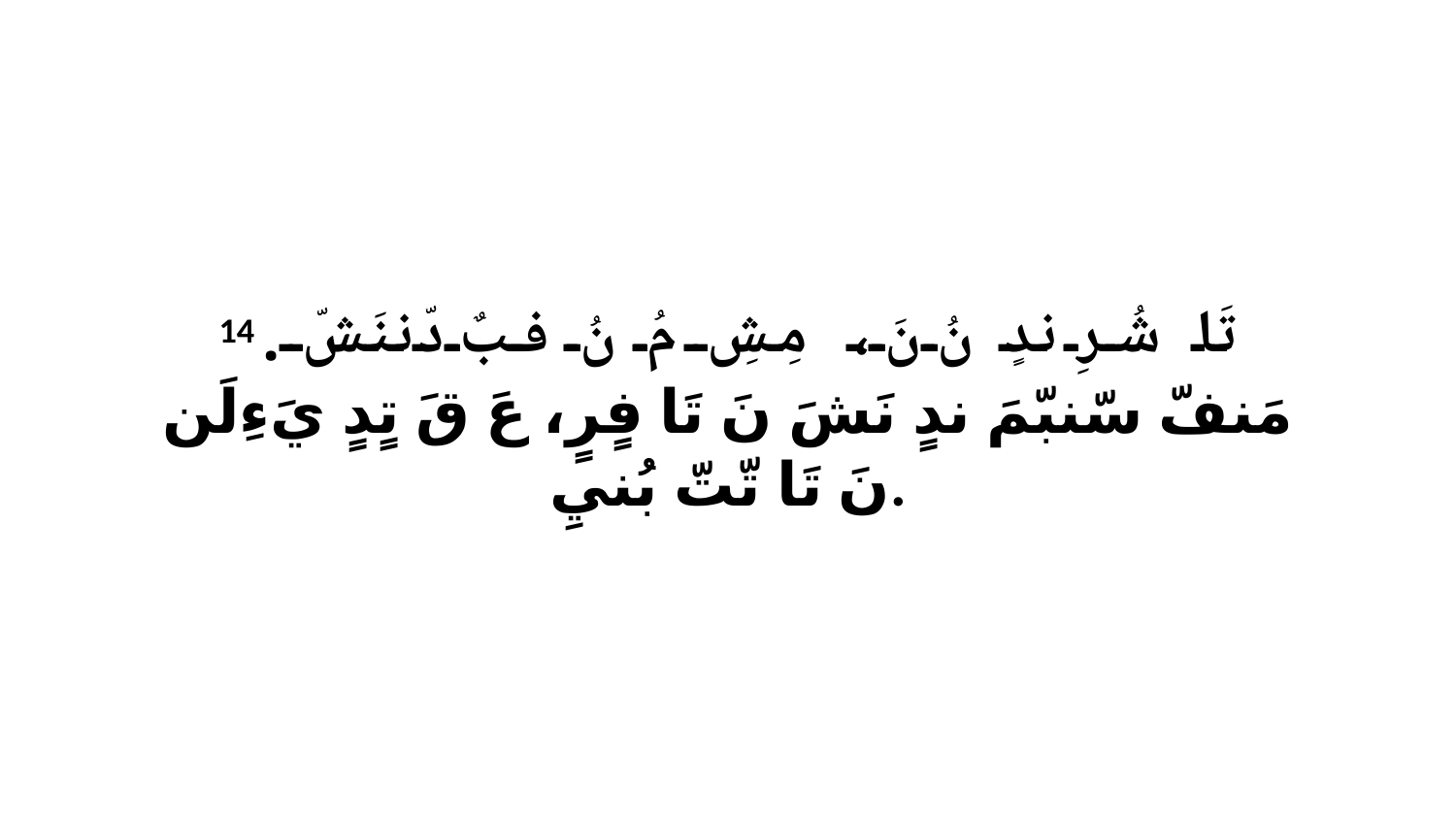

14 تَا شُرِ ندٍ نُ نَ، مِشِ مُ نُ فبٌ دّننَشّ. مَنفّ سّنبّمَ ندٍ نَشَ نَ تَا فٍرٍ، عَ قَ تٍدٍ يَءِلَن نَ تَا تّتّ بُنيِ.